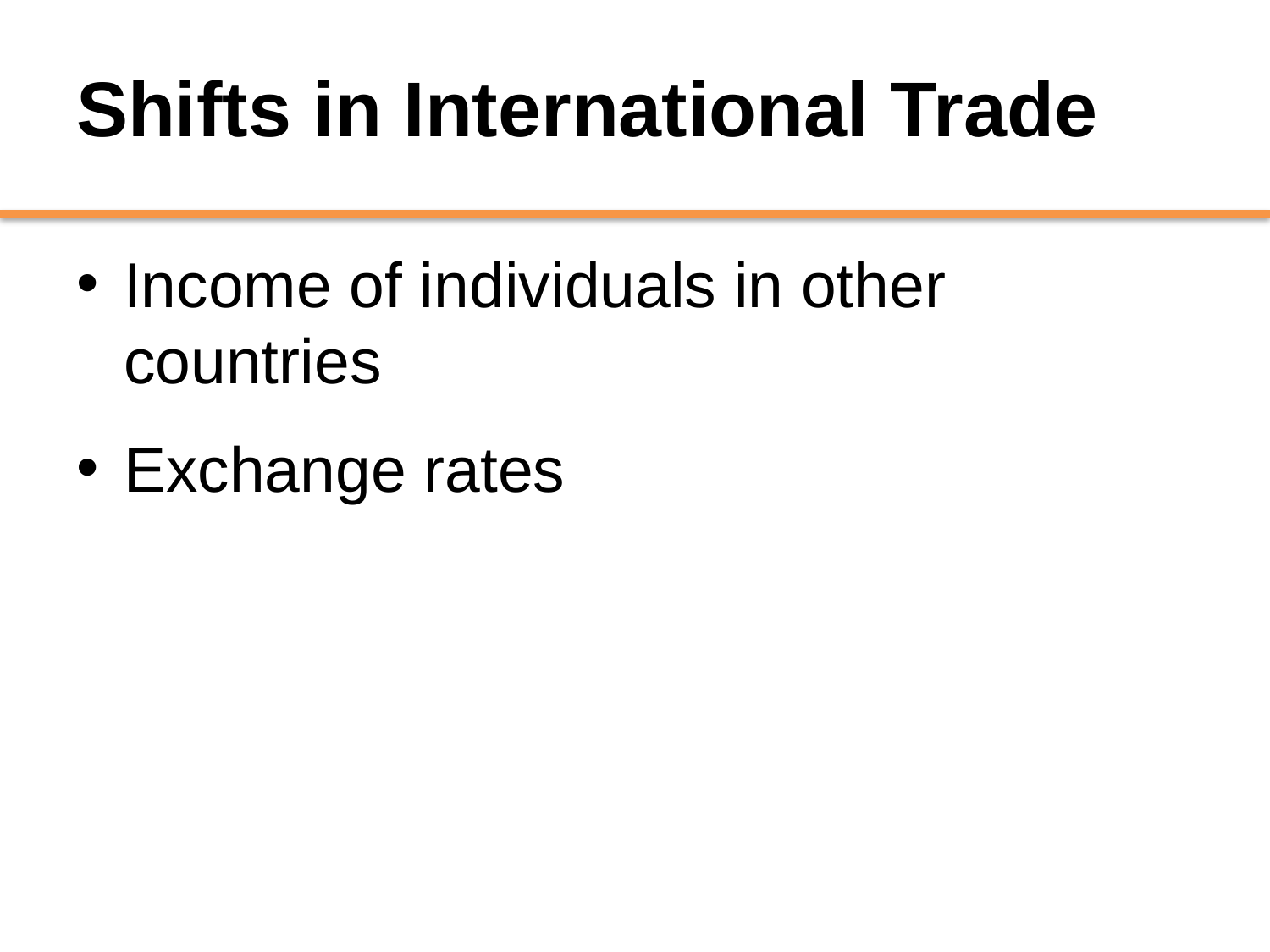

# Shifts in International Trade
Income of individuals in other countries

Exchange rates